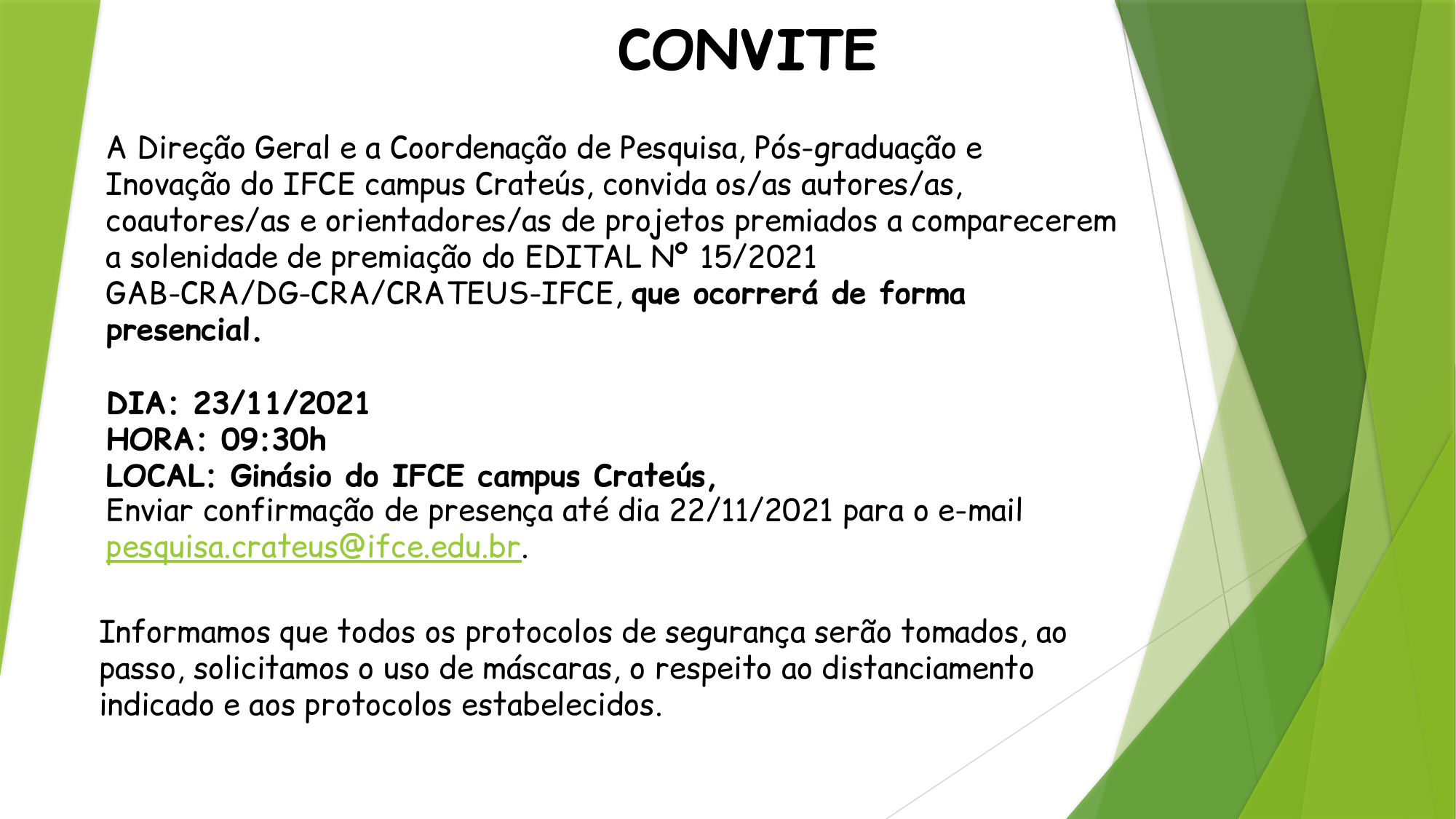

CONVITE
A Direção Geral e a Coordenação de Pesquisa, Pós-graduação e Inovação do IFCE campus Crateús, convida os/as autores/as, coautores/as e orientadores/as de projetos premiados a comparecerem a solenidade de premiação do EDITAL Nº 15/2021 GAB-CRA/DG-CRA/CRATEUS-IFCE, que ocorrerá de forma presencial.

DIA: 23/11/2021
HORA: 09:30h
LOCAL: Ginásio do IFCE campus Crateús,

Enviar confirmação de presença até dia 22/11/2021 para o e-mail pesquisa.crateus@ifce.edu.br.

Informamos que todos os protocolos de segurança serão tomados, ao passo, solicitamos o uso de máscaras, o respeito ao distanciamento indicado e aos protocolos estabelecidos.